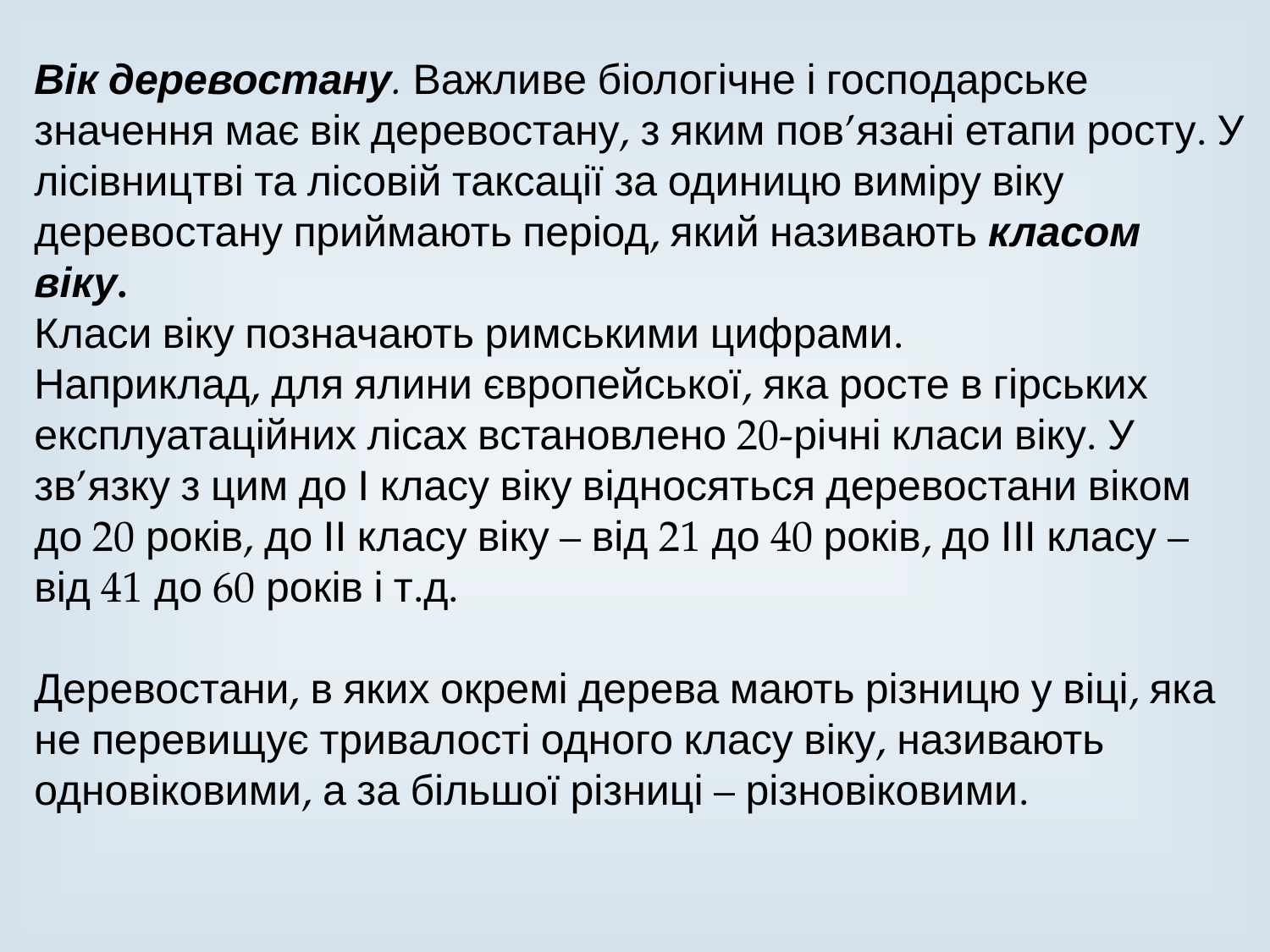

Вік деревостану. Важливе біологічне і господарське значення має вік деревостану, з яким пов’язані етапи росту. У лісівництві та лісовій таксації за одиницю виміру віку деревостану приймають період, який називають класом віку.
Класи віку позначають римськими цифрами.
Наприклад, для ялини європейської, яка росте в гірських експлуатаційних лісах встановлено 20-річні класи віку. У зв’язку з цим до І класу віку відносяться деревостани віком до 20 років, до ІІ класу віку – від 21 до 40 років, до ІІІ класу – від 41 до 60 років і т.д.

Деревостани, в яких окремі дерева мають різницю у віці, яка не перевищує тривалості одного класу віку, називають одновіковими, а за більшої різниці – різновіковими.